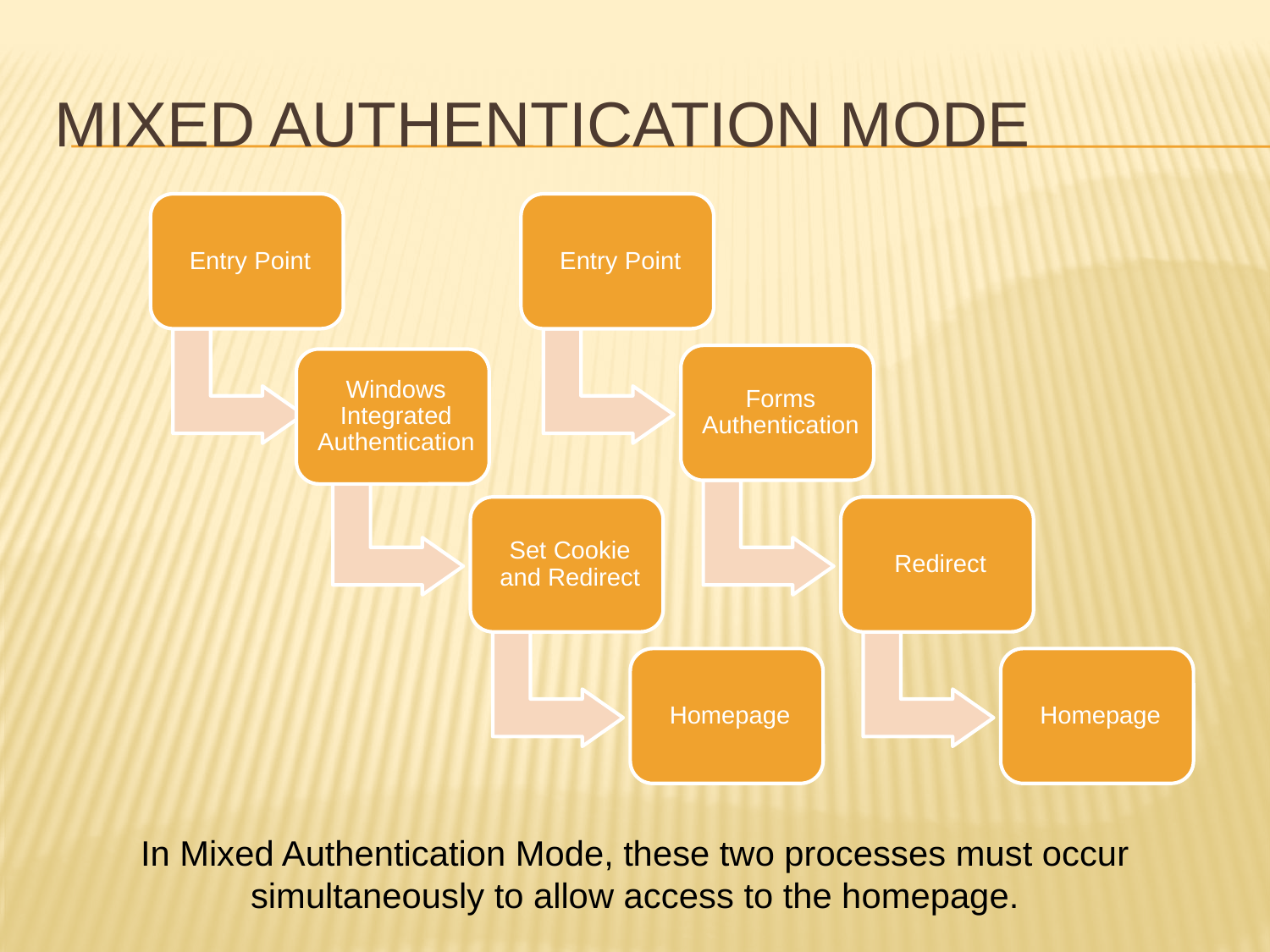

# Mixed Authentication mode
Entry Point
Windows Integrated Authentication
Set Cookie and Redirect
Homepage
Entry Point
Forms Authentication
Redirect
Homepage
In Mixed Authentication Mode, these two processes must occur simultaneously to allow access to the homepage.